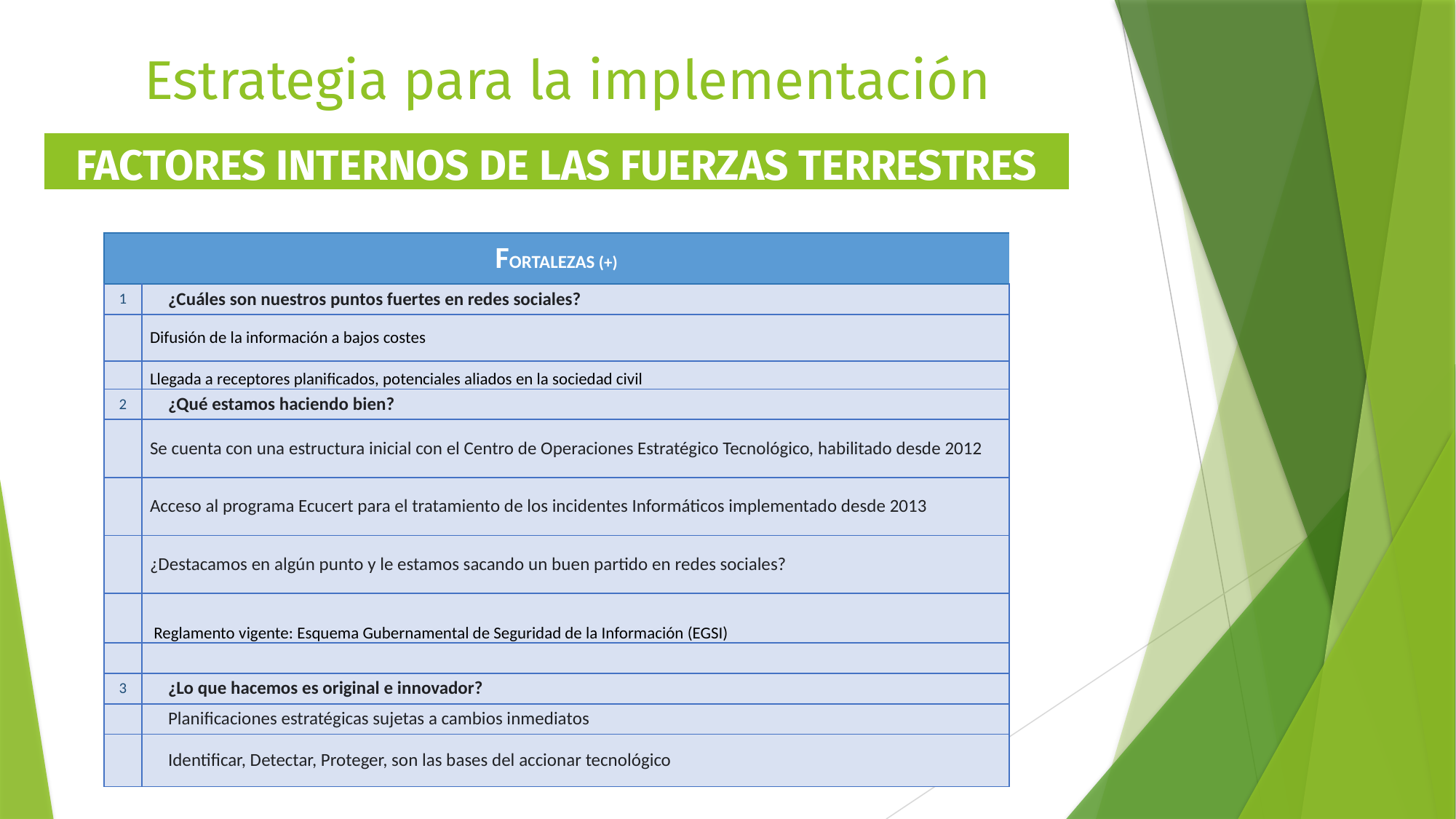

# Estrategia para la implementación
| FACTORES INTERNOS DE LAS FUERZAS TERRESTRES |
| --- |
| FORTALEZAS (+) |  |
| --- | --- |
| 1 | ¿Cuáles son nuestros puntos fuertes en redes sociales? |
|  | Difusión de la información a bajos costes |
|  | Llegada a receptores planificados, potenciales aliados en la sociedad civil |
| 2 | ¿Qué estamos haciendo bien? |
|  | Se cuenta con una estructura inicial con el Centro de Operaciones Estratégico Tecnológico, habilitado desde 2012 |
|  | Acceso al programa Ecucert para el tratamiento de los incidentes Informáticos implementado desde 2013 |
|  | ¿Destacamos en algún punto y le estamos sacando un buen partido en redes sociales? |
|  | Reglamento vigente: Esquema Gubernamental de Seguridad de la Información (EGSI) |
|  |  |
| 3 | ¿Lo que hacemos es original e innovador? |
|  | Planificaciones estratégicas sujetas a cambios inmediatos |
|  | Identificar, Detectar, Proteger, son las bases del accionar tecnológico |